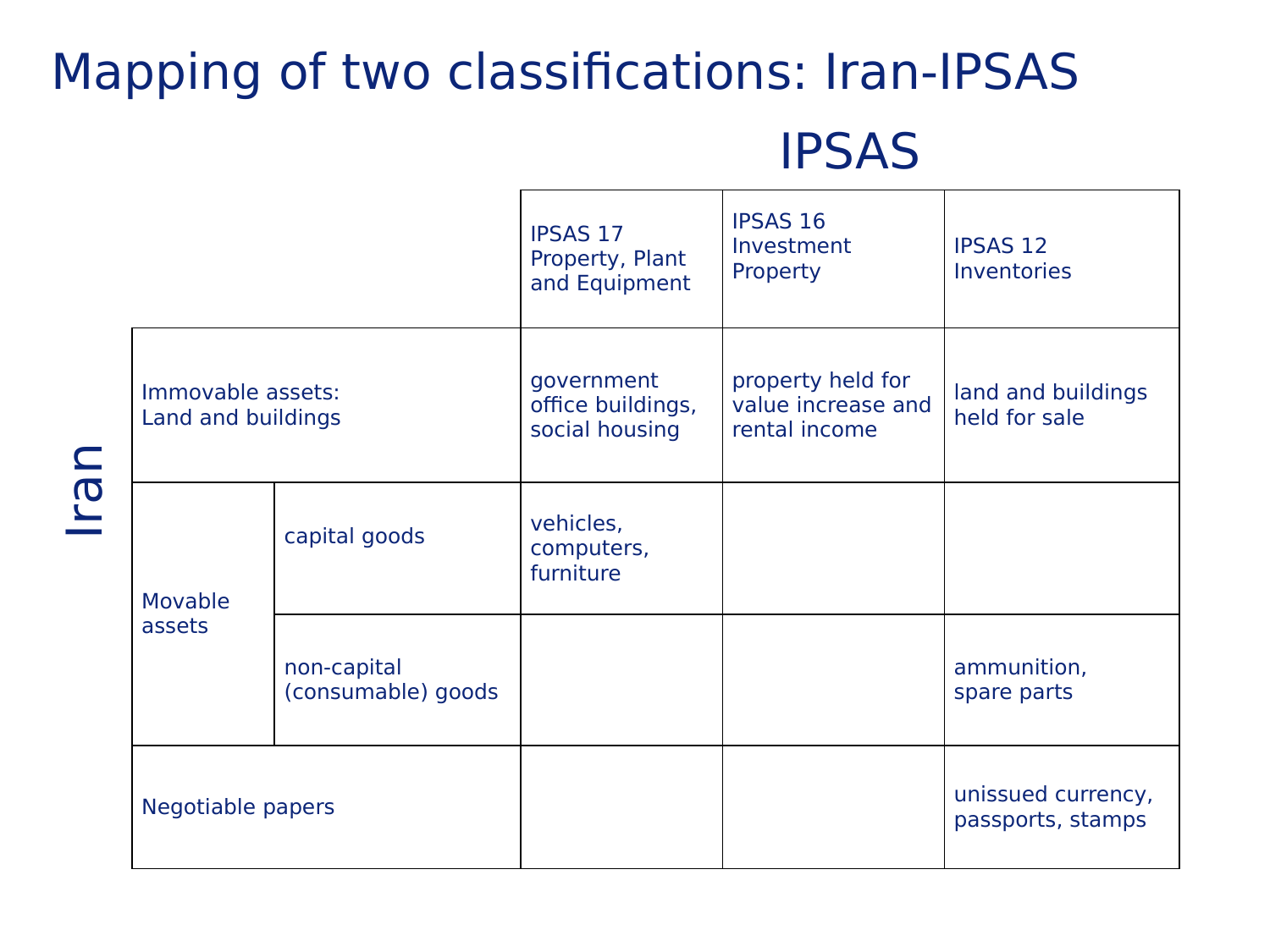

# Mapping of two classifications: Iran-IPSAS
| Iran |  |  | IPSAS |  |  |
| --- | --- | --- | --- | --- | --- |
|  |  |  | IPSAS 17 Property, Plant and Equipment | IPSAS 16 Investment Property | IPSAS 12 Inventories |
|  | Immovable assets: Land and buildings |  | government office buildings, social housing | property held for value increase and rental income | land and buildings held for sale |
|  | Movable assets | capital goods | vehicles, computers, furniture |  |  |
|  |  | non-capital (consumable) goods |  |  | ammunition, spare parts |
|  | Negotiable papers |  |  |  | unissued currency, passports, stamps |